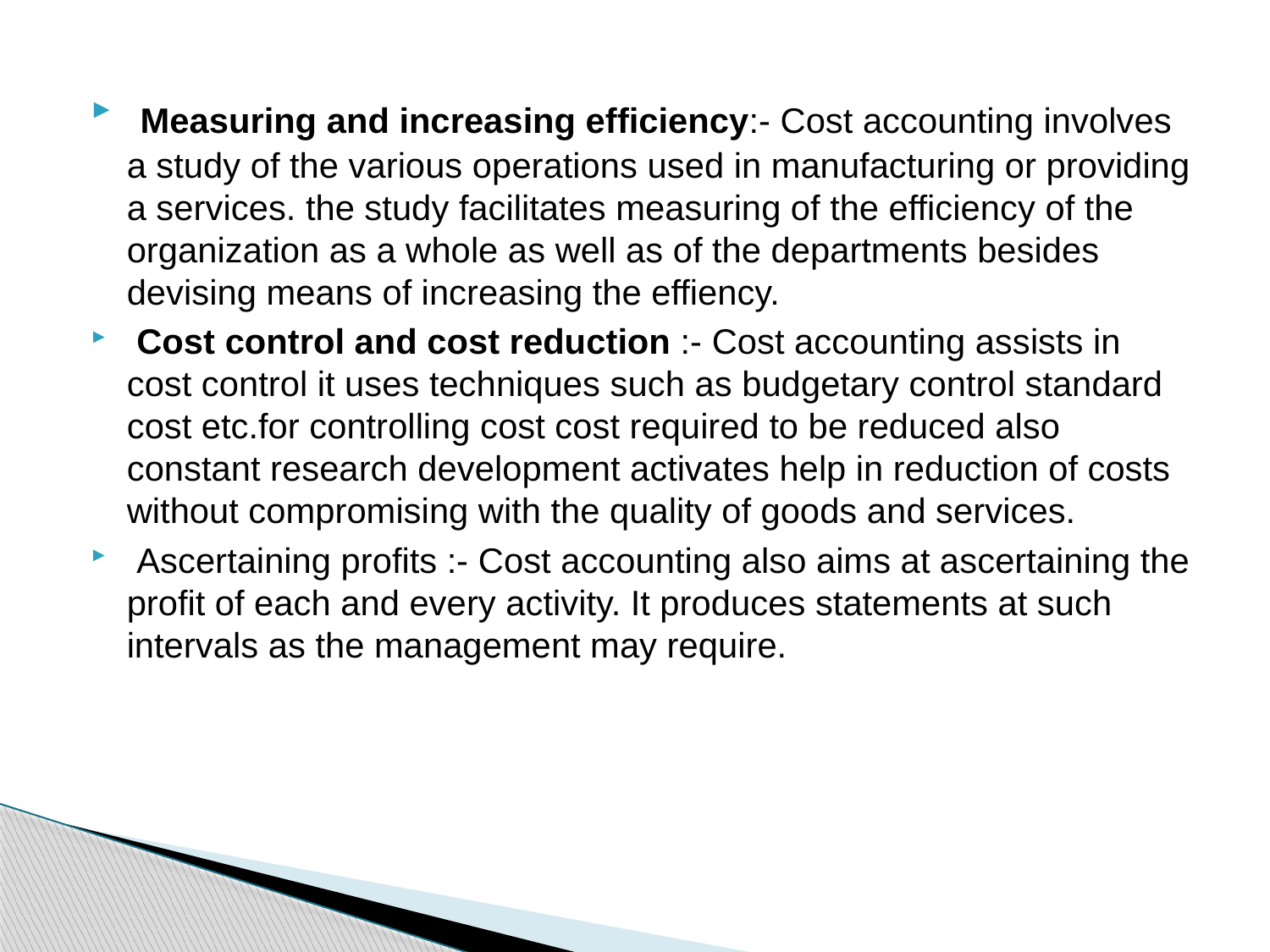

Measuring and increasing efficiency:- Cost accounting involves a study of the various operations used in manufacturing or providing a services. the study facilitates measuring of the efficiency of the organization as a whole as well as of the departments besides devising means of increasing the effiency.
 Cost control and cost reduction :- Cost accounting assists in cost control it uses techniques such as budgetary control standard cost etc.for controlling cost cost required to be reduced also constant research development activates help in reduction of costs without compromising with the quality of goods and services.
 Ascertaining profits :- Cost accounting also aims at ascertaining the profit of each and every activity. It produces statements at such intervals as the management may require.